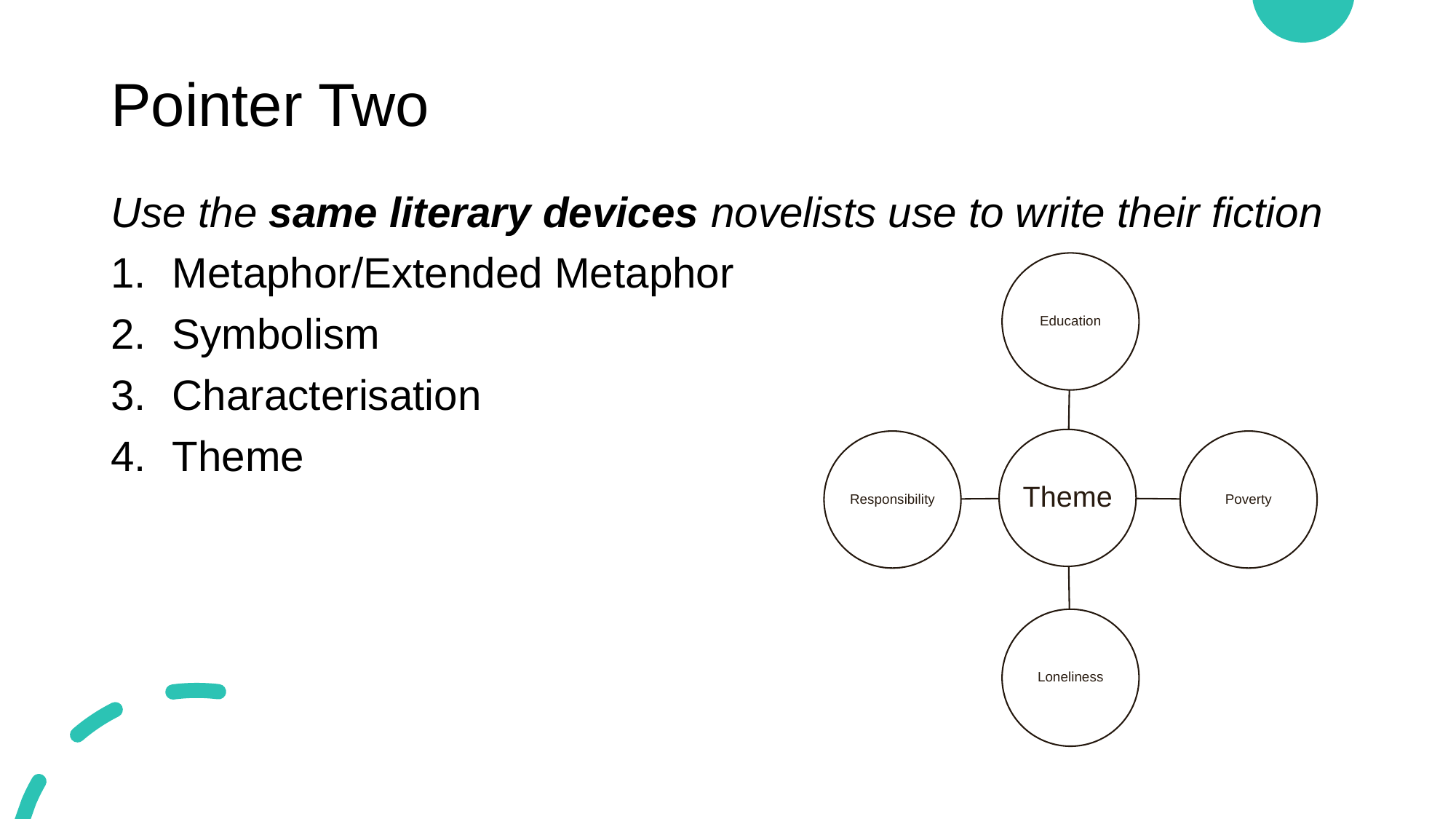

# Pointer Two
Use the same literary devices novelists use to write their fiction
Metaphor/Extended Metaphor
Symbolism
Characterisation
Theme

Theme

Education

Poverty

Loneliness

Responsibility